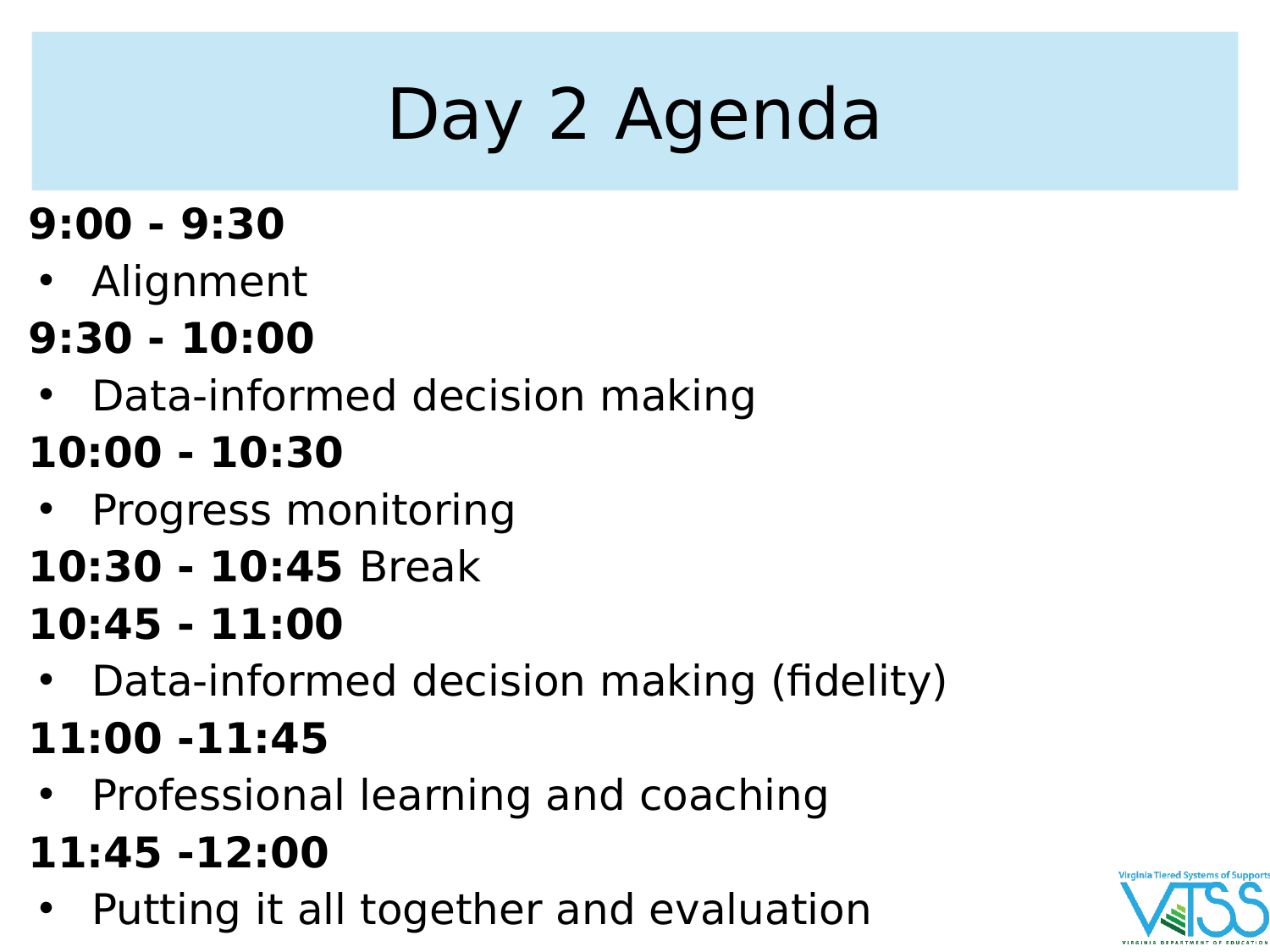

# Day 2 Agenda
9:00 - 9:30
Alignment
9:30 - 10:00
Data-informed decision making
10:00 - 10:30
Progress monitoring
10:30 - 10:45 Break
10:45 - 11:00
Data-informed decision making (fidelity)
11:00 -11:45
Professional learning and coaching
11:45 -12:00
Putting it all together and evaluation